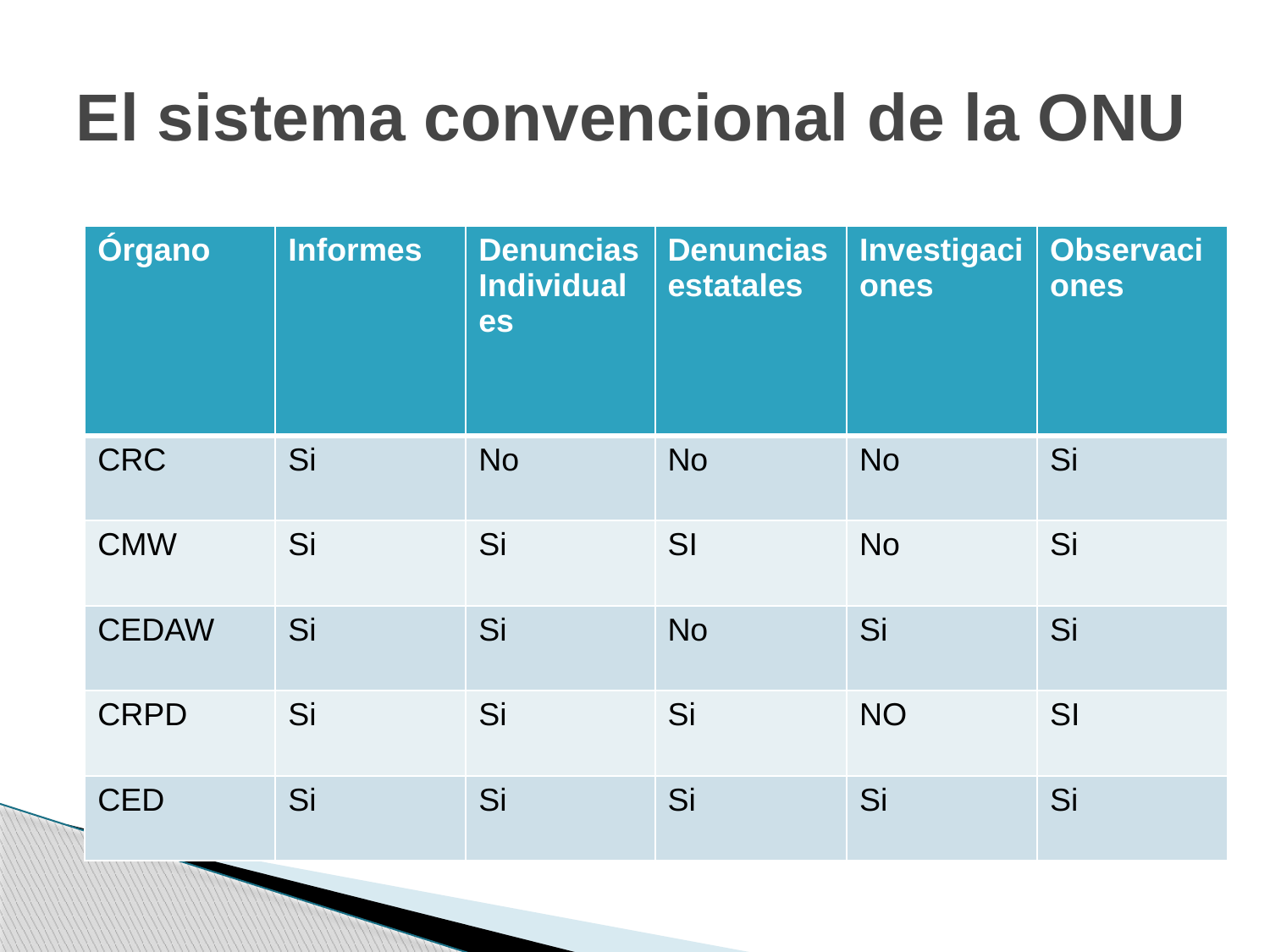

# El sistema convencional de la ONU
| Órgano | Informes | Denuncias Individuales | Denuncias estatales | Investigaciones | Observaciones |
| --- | --- | --- | --- | --- | --- |
| CRC | Si | No | No | No | Si |
| CMW | Si | Si | SI | No | Si |
| CEDAW | Si | Si | No | Si | Si |
| CRPD | Si | Si | Si | NO | SI |
| CED | Si | Si | Si | Si | Si |